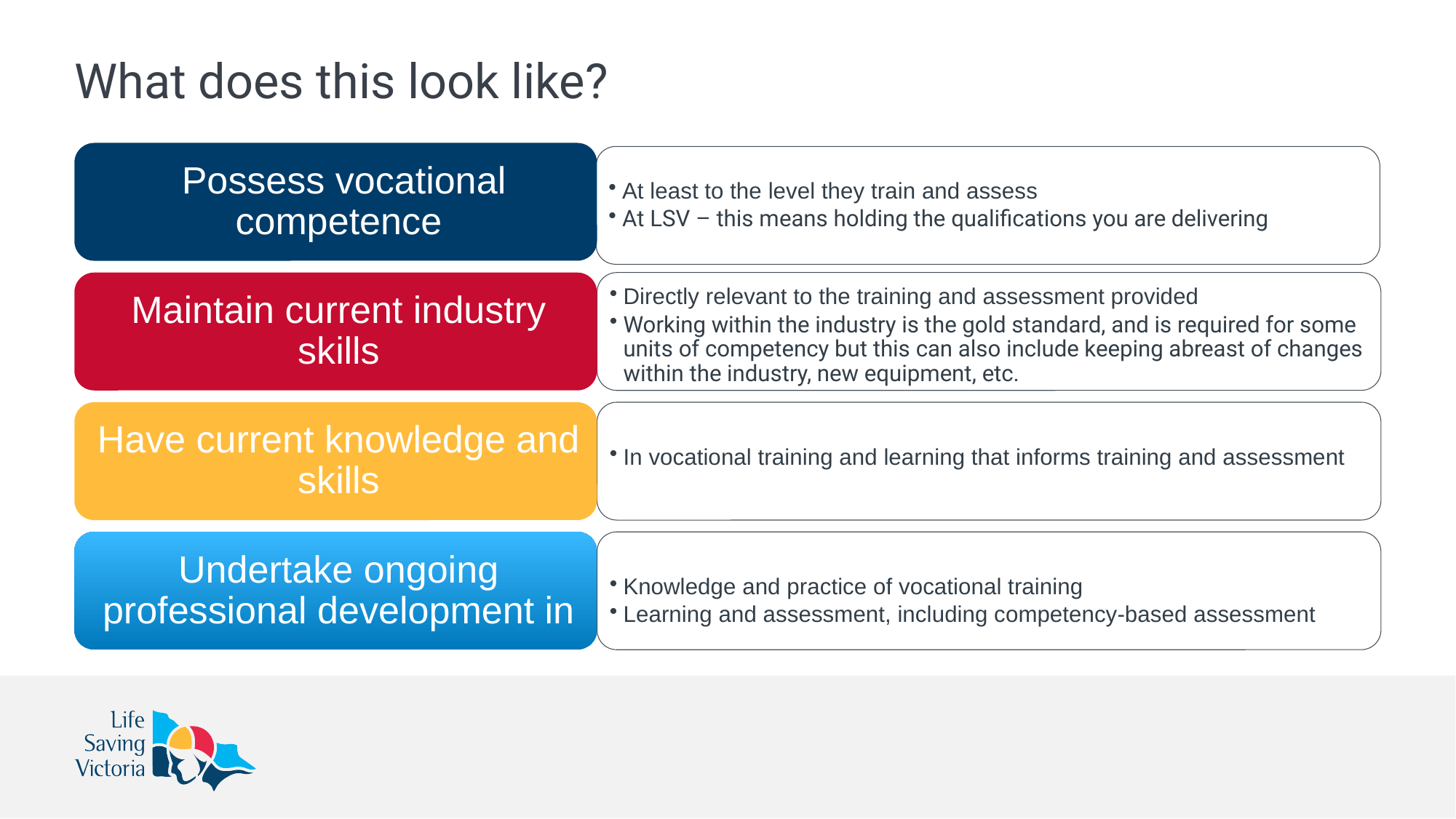

# What does this look like?
At least to the level they train and assess
At LSV – this means holding the qualifications you are delivering
 Possess vocational competence
Directly relevant to the training and assessment provided
Working within the industry is the gold standard, and is required for some units of competency but this can also include keeping abreast of changes within the industry, new equipment, etc.
Maintain current industry skills

In vocational training and learning that informs training and assessment
Have current knowledge and skills

Knowledge and practice of vocational training
Learning and assessment, including competency-based assessment
Undertake ongoing professional development in